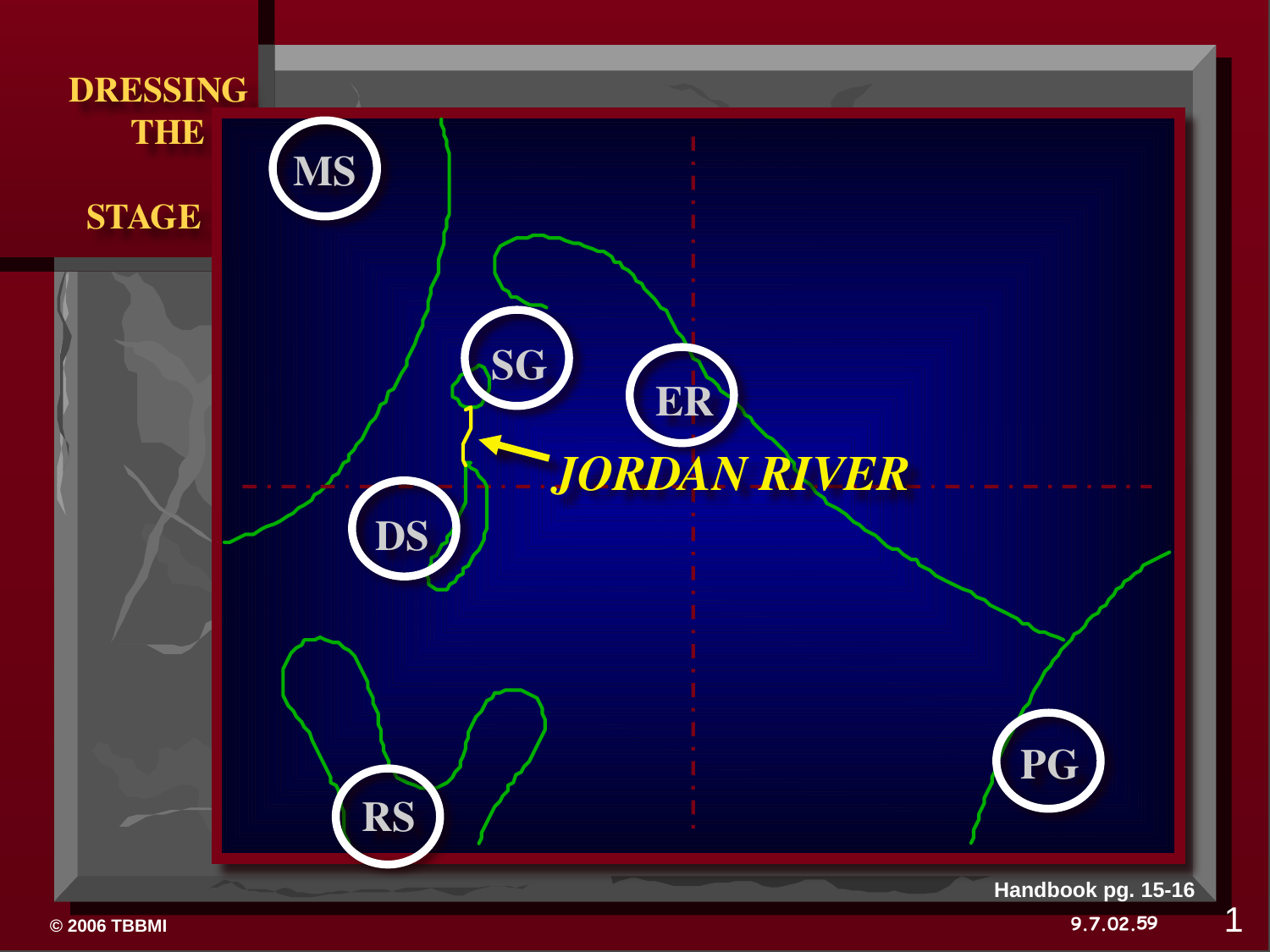

MS

SG

ER

JORDAN RIVER

DS

PG

RS

Handbook pg. 15-16
1
59